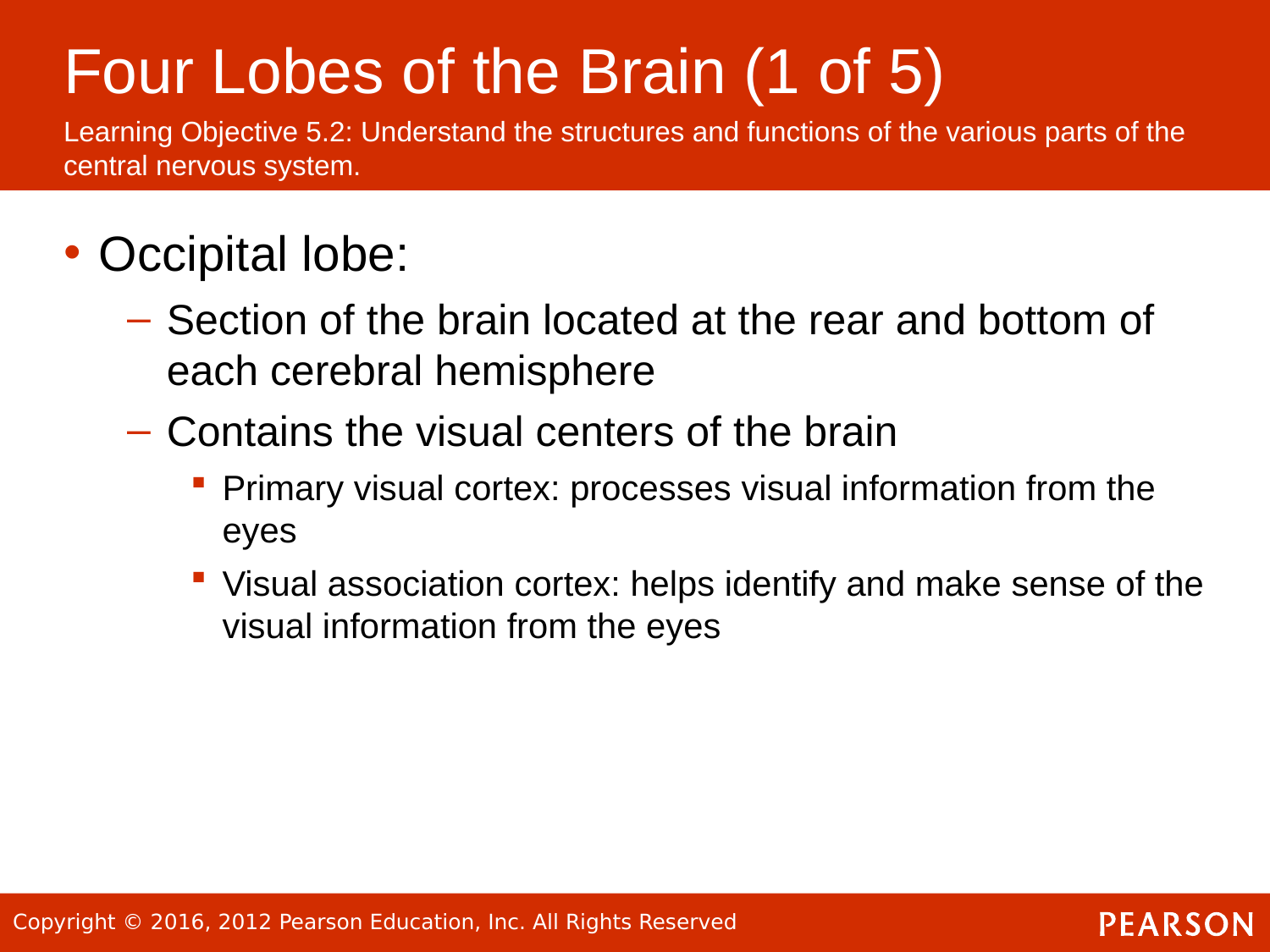

# Four Lobes of the Brain (1 of 5)
Learning Objective 5.2: Understand the structures and functions of the various parts of the central nervous system.

Occipital lobe:
Section of the brain located at the rear and bottom of each cerebral hemisphere
Contains the visual centers of the brain
Primary visual cortex: processes visual information from the eyes
Visual association cortex: helps identify and make sense of the visual information from the eyes